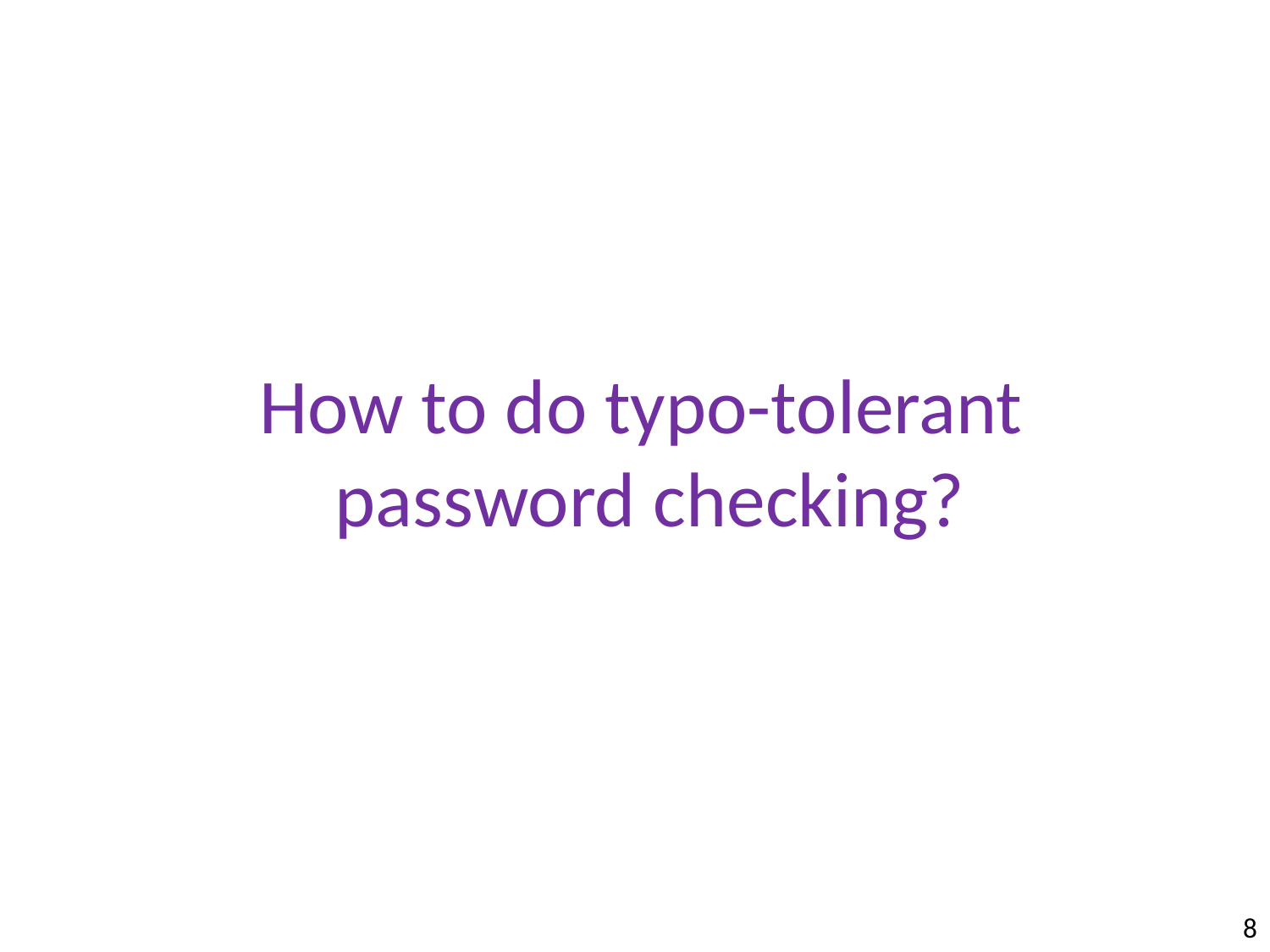

How to do typo-tolerant
password checking?

8